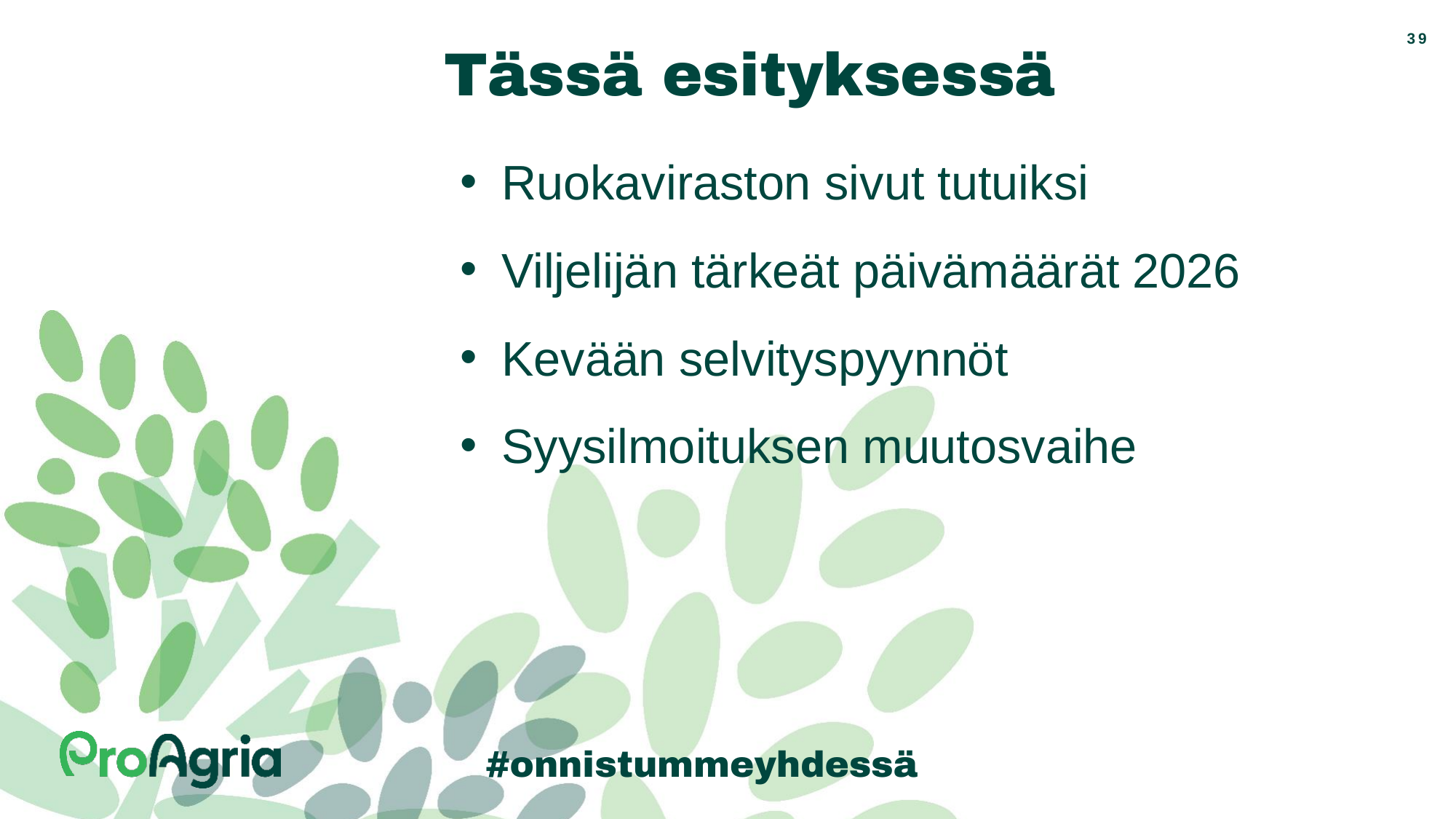

39
Tässä esityksessä
Ruokaviraston sivut tutuiksi
Viljelijän tärkeät päivämäärät 2026
Kevään selvityspyynnöt
Syysilmoituksen muutosvaihe